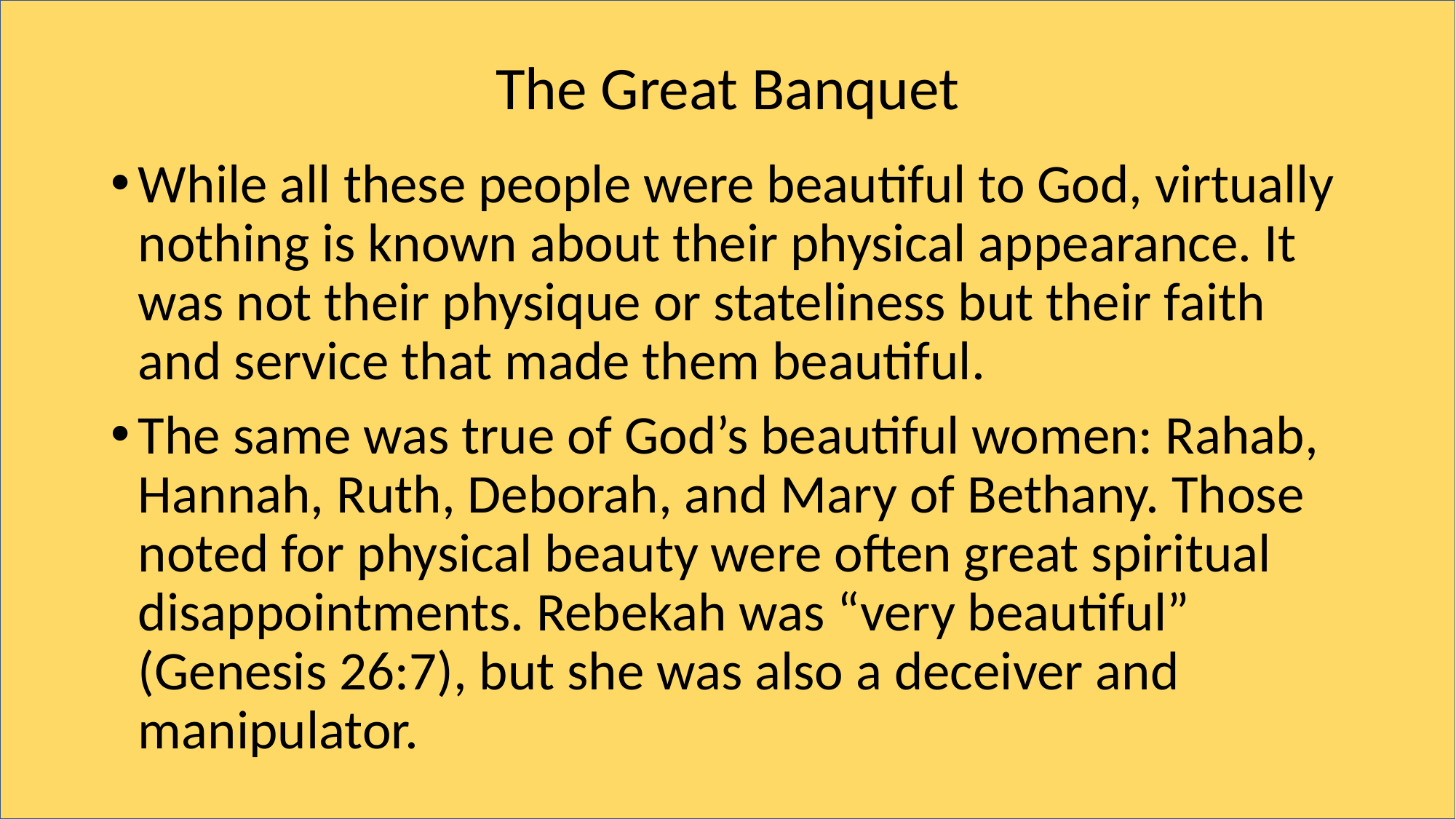

# The Great Banquet
While all these people were beautiful to God, virtually nothing is known about their physical appearance. It was not their physique or stateliness but their faith and service that made them beautiful.
The same was true of God’s beautiful women: Rahab, Hannah, Ruth, Deborah, and Mary of Bethany. Those noted for physical beauty were often great spiritual disappointments. Rebekah was “very beautiful” (Genesis 26:7), but she was also a deceiver and manipulator.